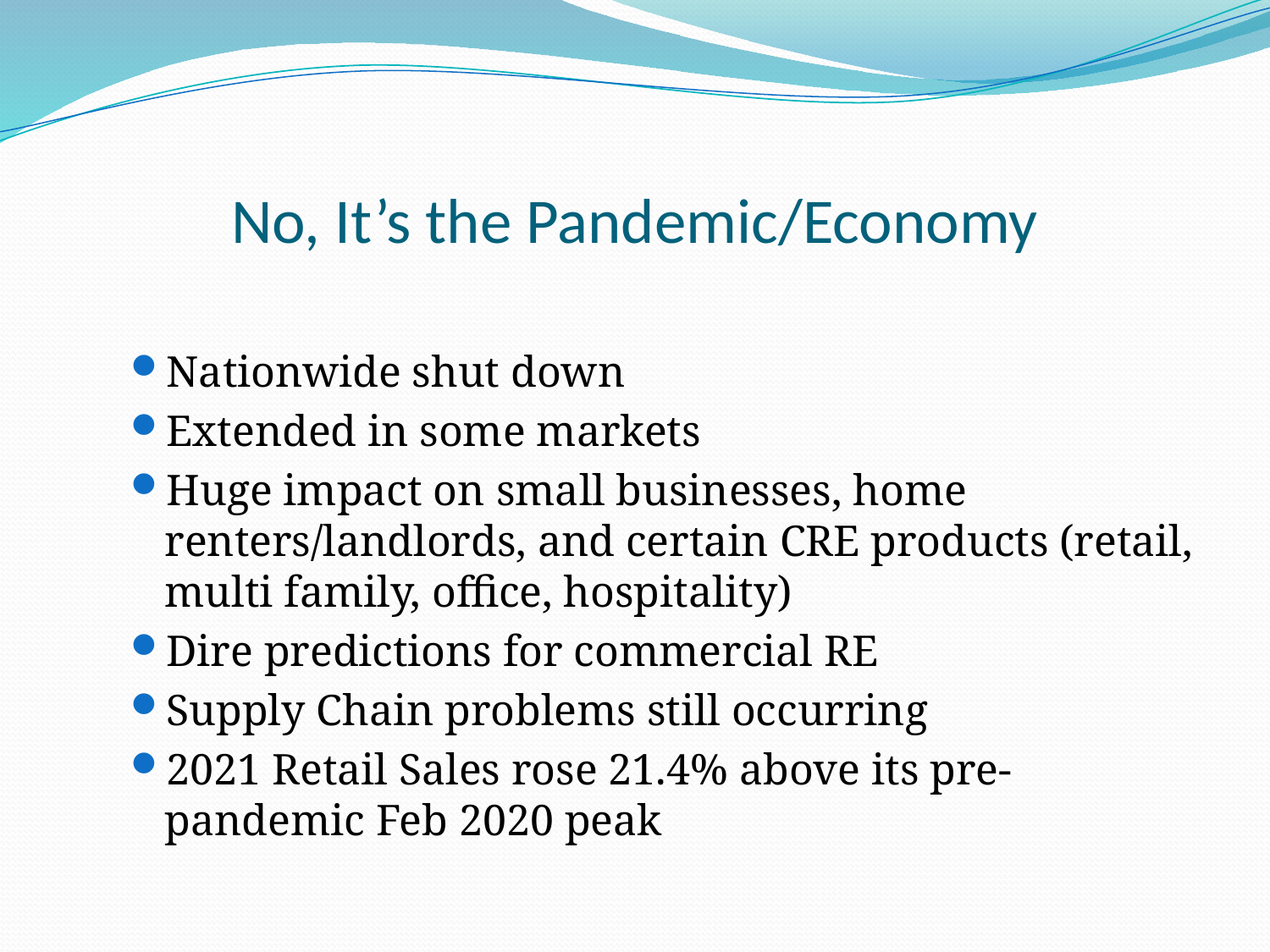

# No, It’s the Pandemic/Economy

Nationwide shut down
Extended in some markets
Huge impact on small businesses, home renters/landlords, and certain CRE products (retail, multi family, office, hospitality)
Dire predictions for commercial RE
Supply Chain problems still occurring
2021 Retail Sales rose 21.4% above its pre-pandemic Feb 2020 peak